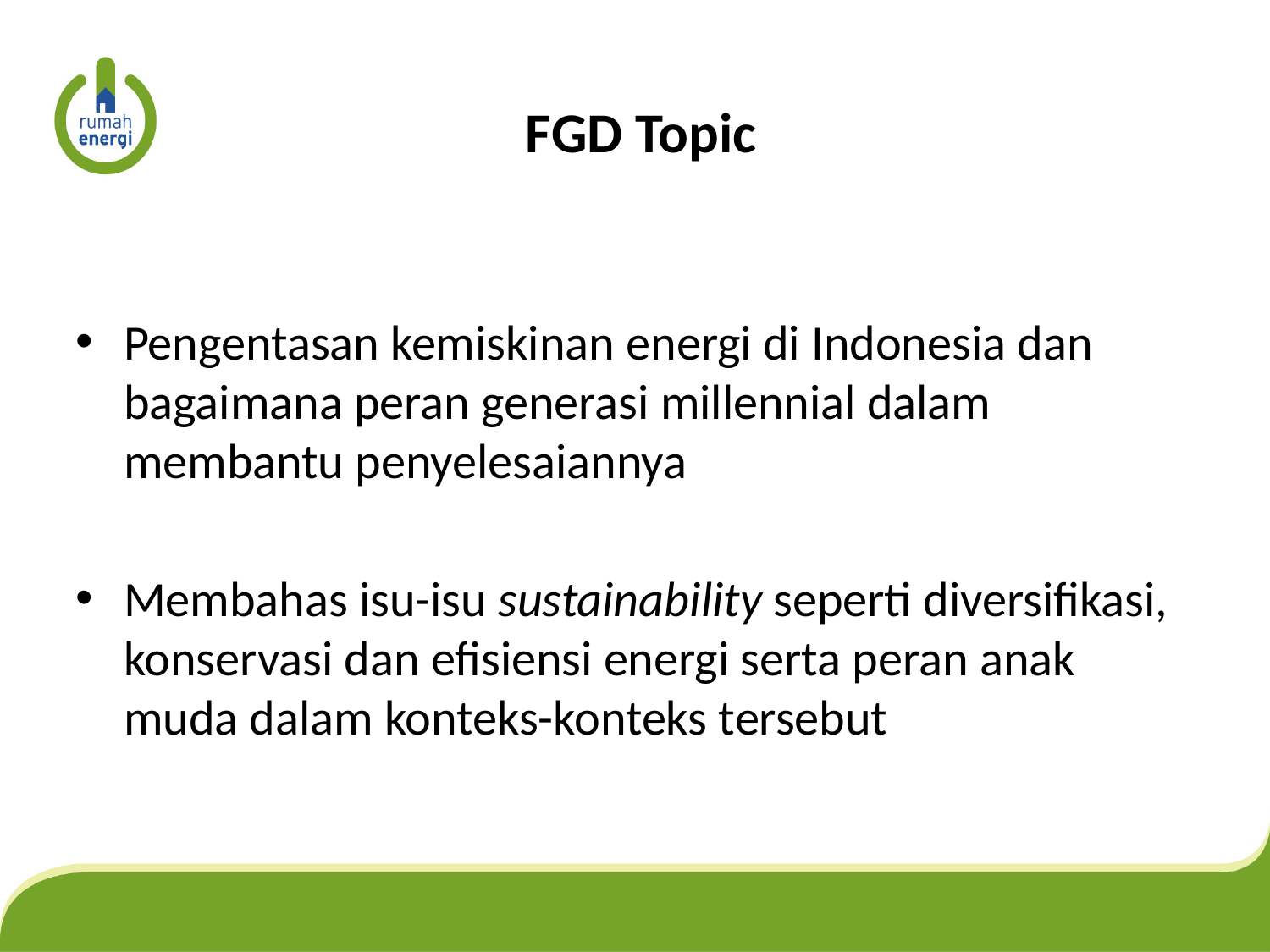

# FGD Topic

Pengentasan kemiskinan energi di Indonesia dan bagaimana peran generasi millennial dalam membantu penyelesaiannya

Membahas isu-isu sustainability seperti diversifikasi, konservasi dan efisiensi energi serta peran anak muda dalam konteks-konteks tersebut